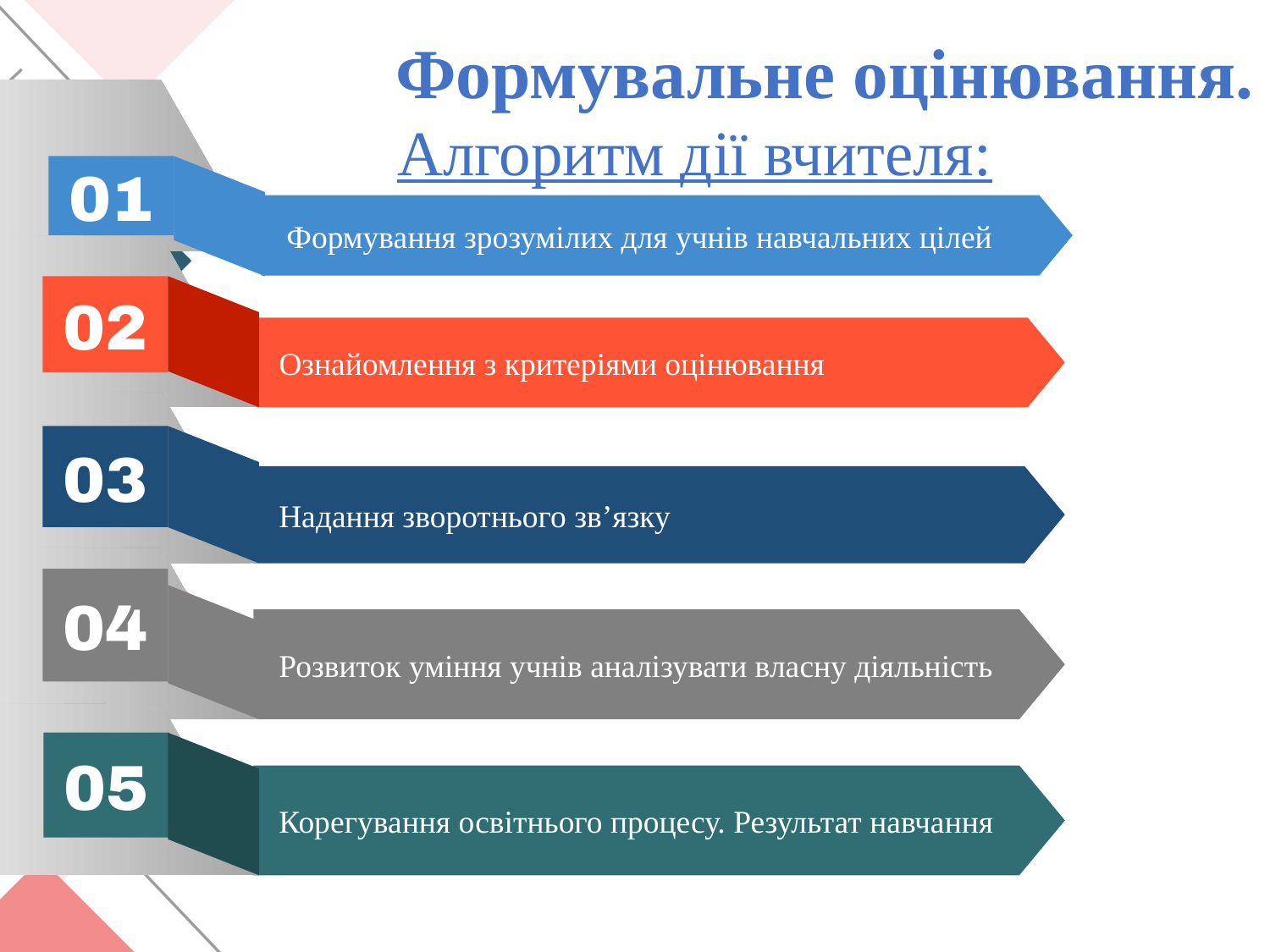

Формувальне оцінювання.
Алгоритм дії вчителя:

01

Формування зрозумілих для учнів навчальних цілей

02

Ознайомлення з критеріями оцінювання

03

Надання зворотнього зв’язку

04

Розвиток уміння учнів аналізувати власну діяльність

05

Корегування освітнього процесу. Результат навчання